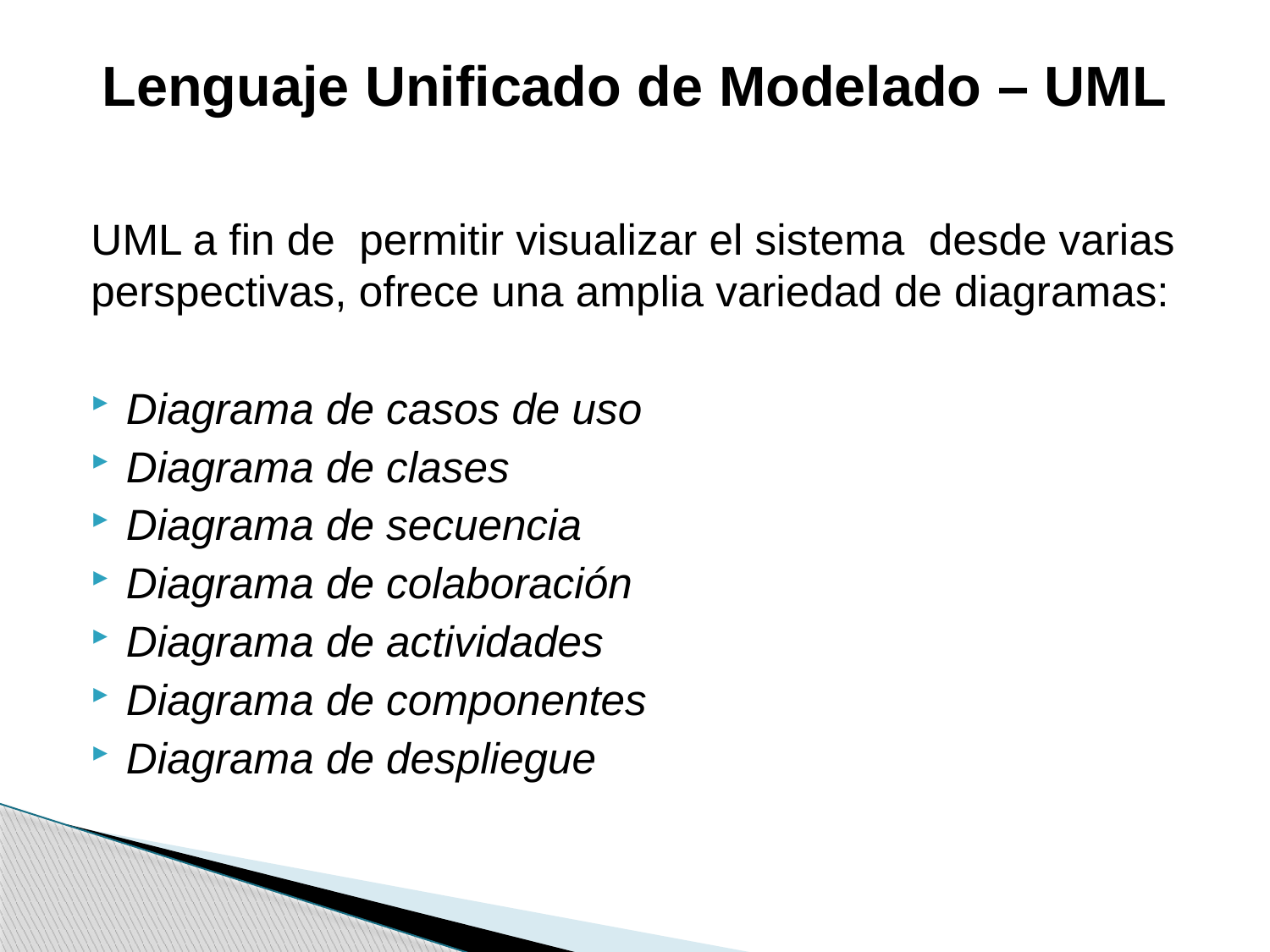

# Lenguaje Unificado de Modelado – UML
UML a fin de  permitir visualizar el sistema  desde varias perspectivas, ofrece una amplia variedad de diagramas:

Diagrama de casos de uso
Diagrama de clases
Diagrama de secuencia
Diagrama de colaboración
Diagrama de actividades
Diagrama de componentes
Diagrama de despliegue